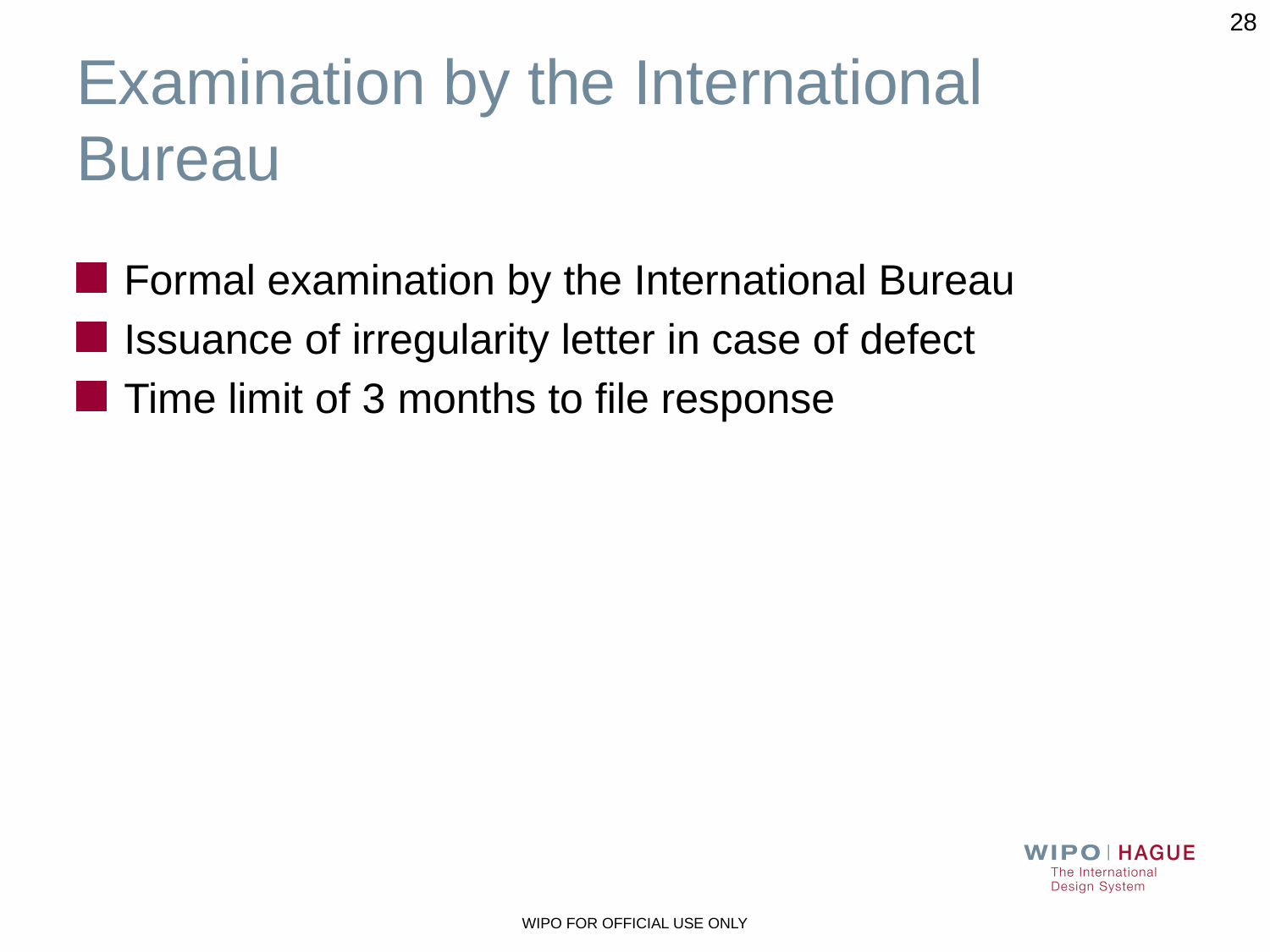

28
# Examination by the International Bureau
Formal examination by the International Bureau
Issuance of irregularity letter in case of defect
Time limit of 3 months to file response